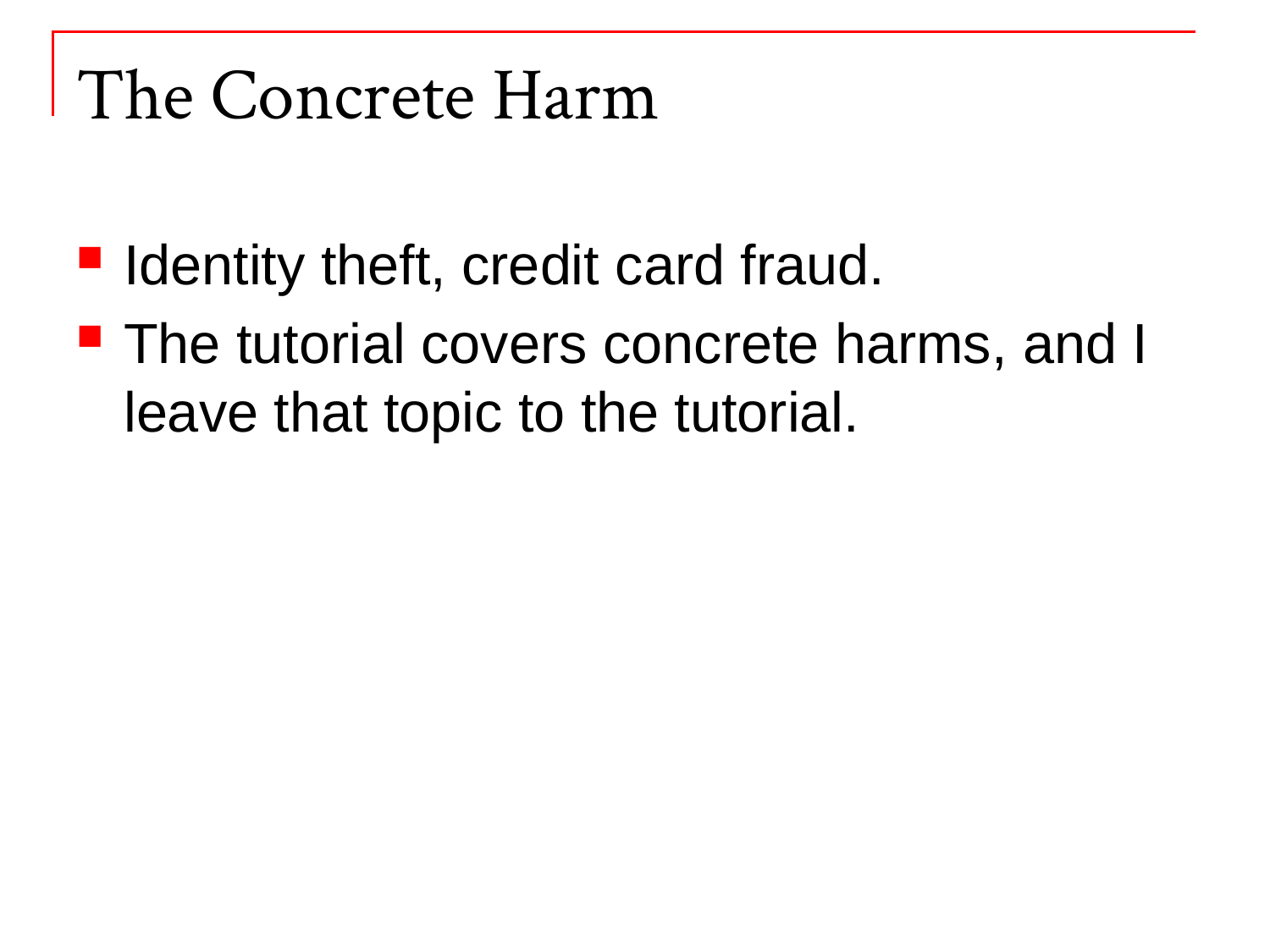

# The Concrete Harm
Identity theft, credit card fraud.
The tutorial covers concrete harms, and I leave that topic to the tutorial.